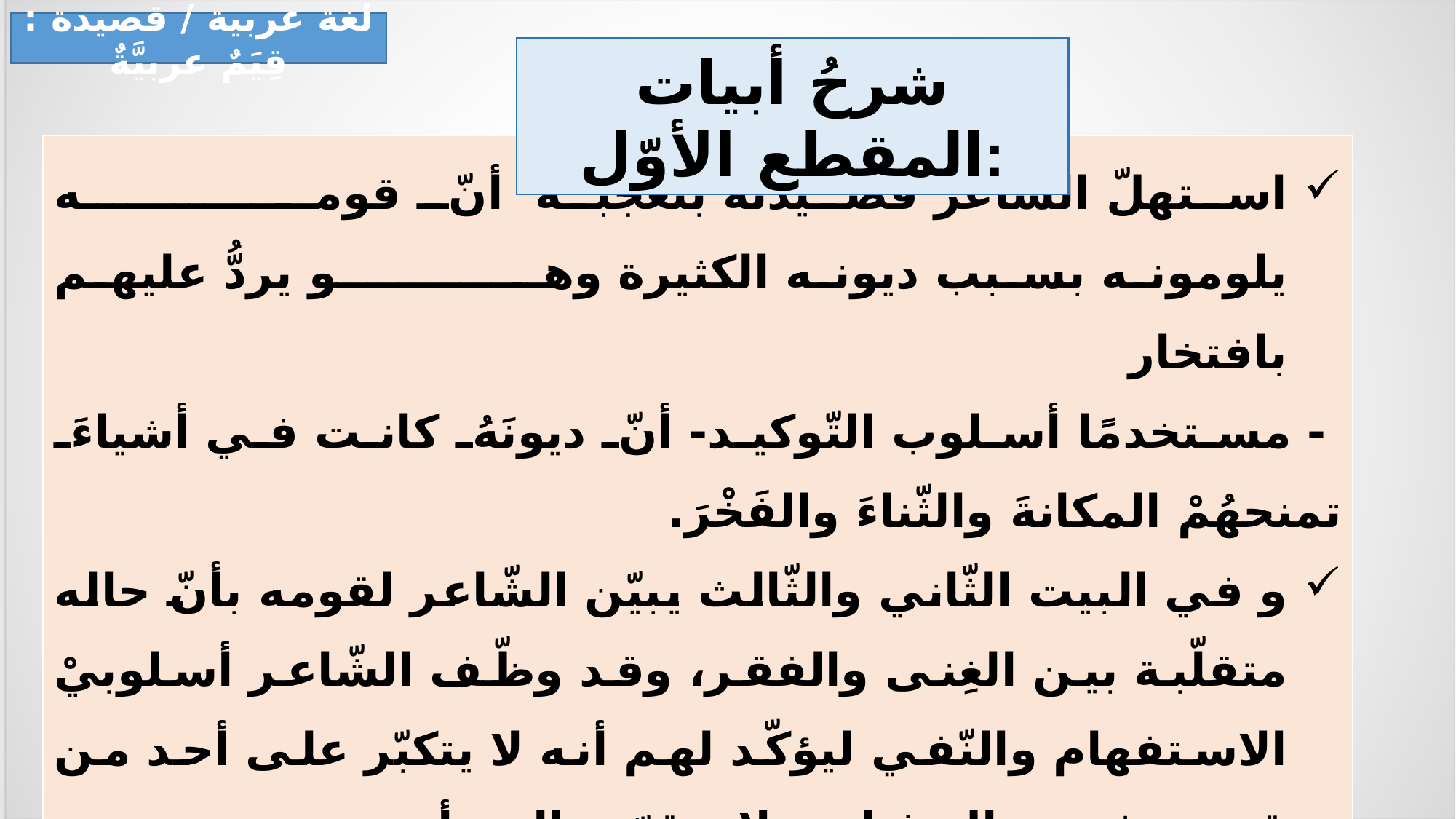

لغة عربية / قصيدة : قِيَمٌ عربيَّةٌ
شرحُ أبيات المقطع الأوّل:
| استهلّ الشّاعرُ قصيدته بتعجّبه أنّ قومـــــــــــــه يلومونه بسبب ديونه الكثيرة وهــــــــــــو يردُّ عليهم بافتخار - مستخدمًا أسلوب التّوكيد- أنّ ديونَهُ كانت في أشياءَ تمنحهُمْ المكانةَ والثّناءَ والفَخْرَ. و في البيت الثّاني والثّالث يبيّن الشّاعر لقومه بأنّ حاله متقلّبة بين الغِنى والفقر، وقد وظّف الشّاعر أسلوبيْ الاستفهام والنّفي ليؤكّد لهم أنه لا يتكبّر على أحد من قومه في حال غناه، ولا يتقرّب إلى أحد منهم بسبب فقره وحاجته. وفي البيت الرّابع وظّف أسلوب التّوكيد ليبيّن لهم بأنّ ديونه ما كانت إلا لسدّ نقصهم وتقصيرهم، فيقوم هو بتغطية ما قصّروا به من حقوق وواجبات. |
| --- |